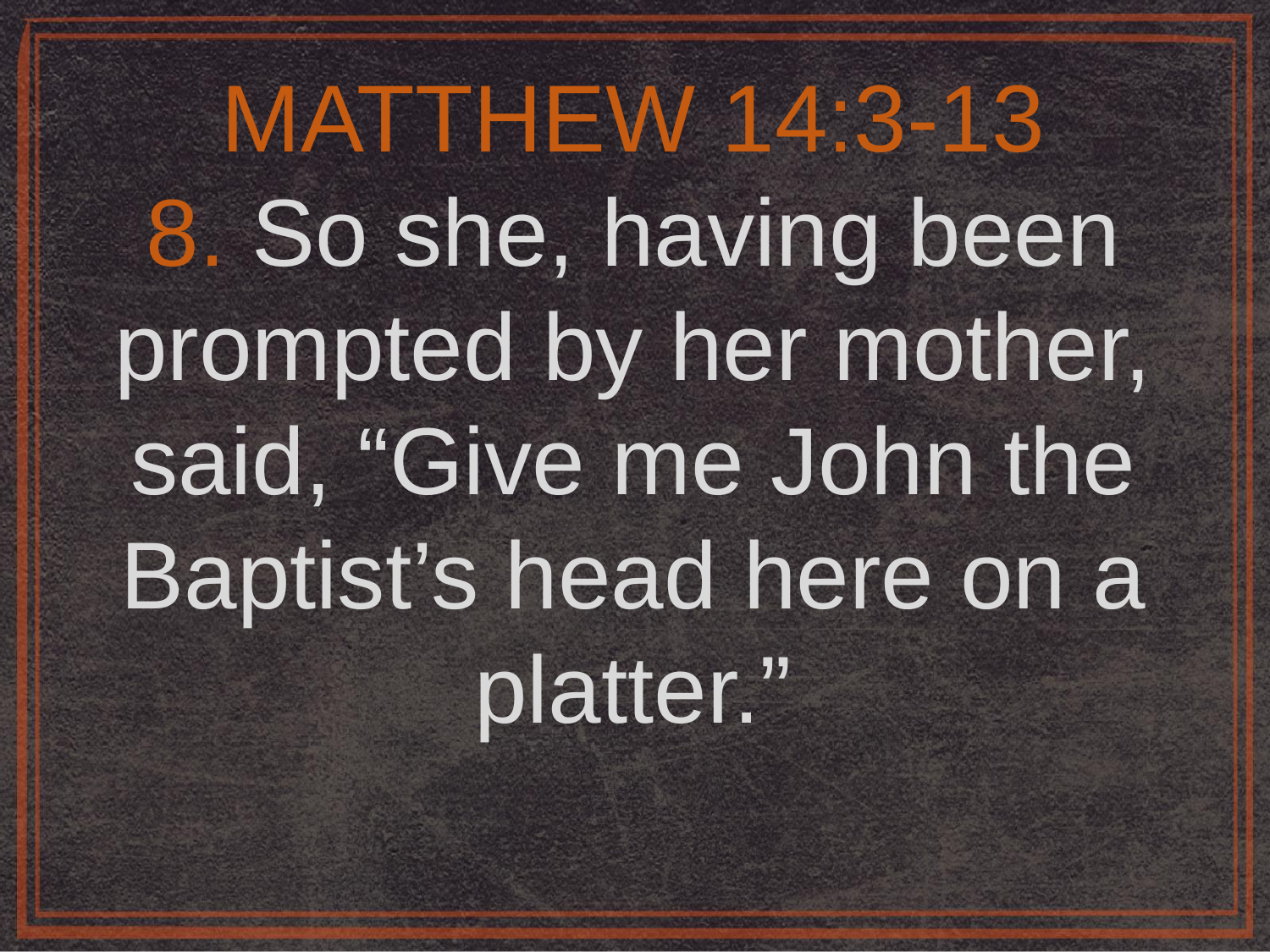

MATTHEW 14:3-13
8. So she, having been prompted by her mother, said, “Give me John the Baptist’s head here on a platter.”